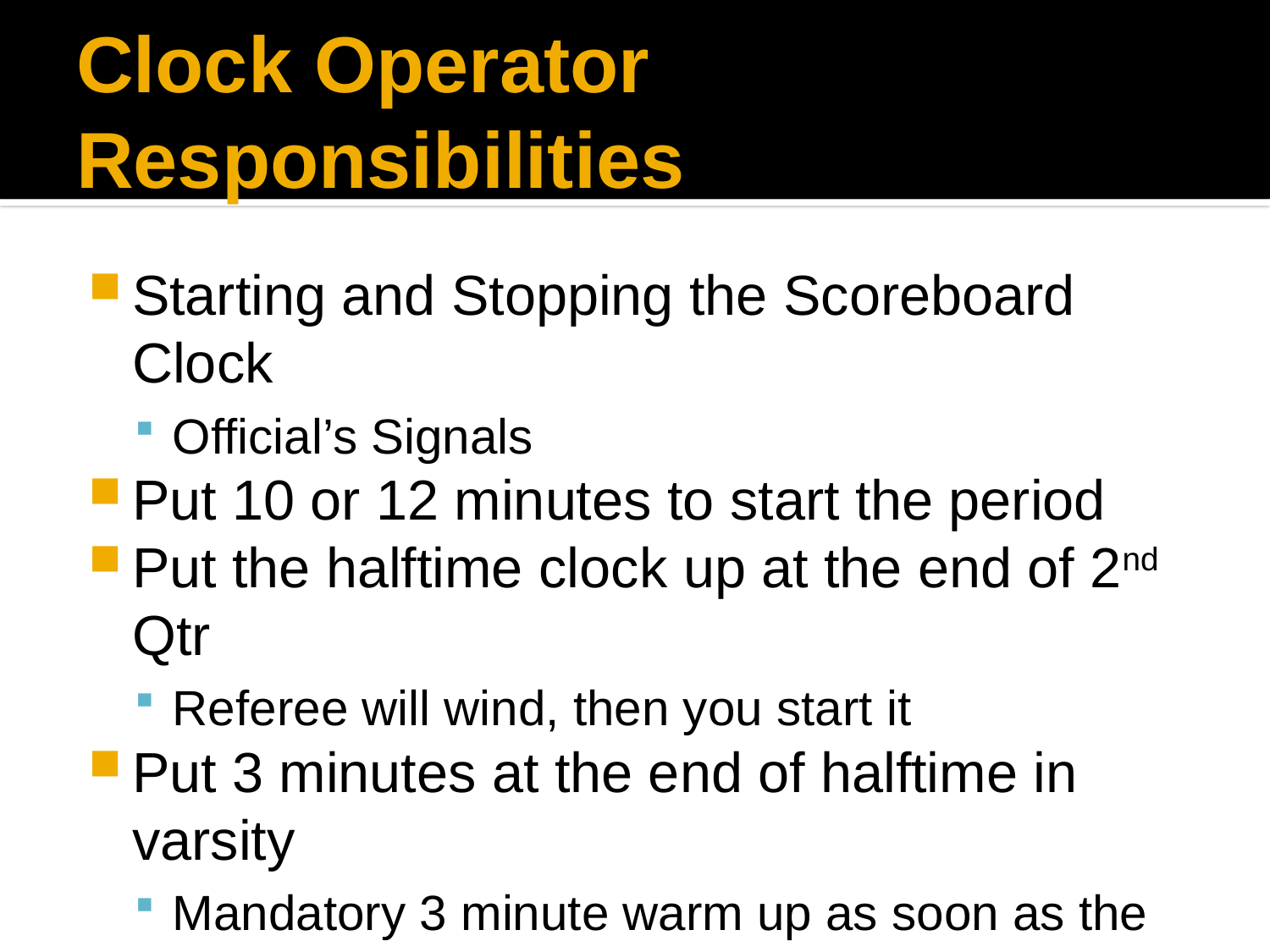

# Clock Operator Responsibilities
Starting and Stopping the Scoreboard Clock
Official’s Signals
Put 10 or 12 minutes to start the period
Put the halftime clock up at the end of 2nd Qtr
Referee will wind, then you start it
Put 3 minutes at the end of halftime in varsity
Mandatory 3 minute warm up as soon as the clock hits 0:00
Add or subtract time as required